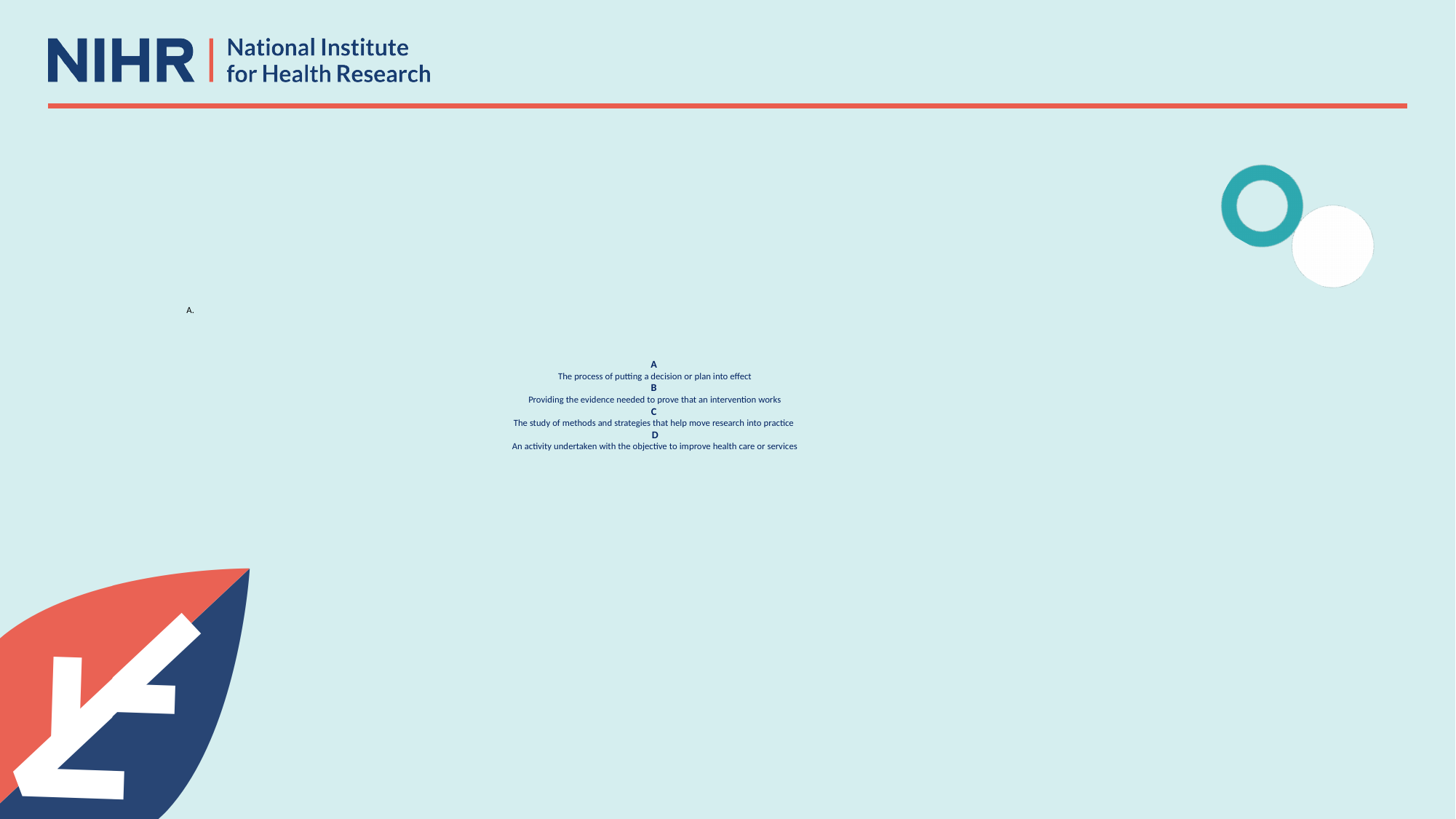

# A The process of putting a decision or plan into effect B Providing the evidence needed to prove that an intervention works C The study of methods and strategies that help move research into practice D An activity undertaken with the objective to improve health care or services